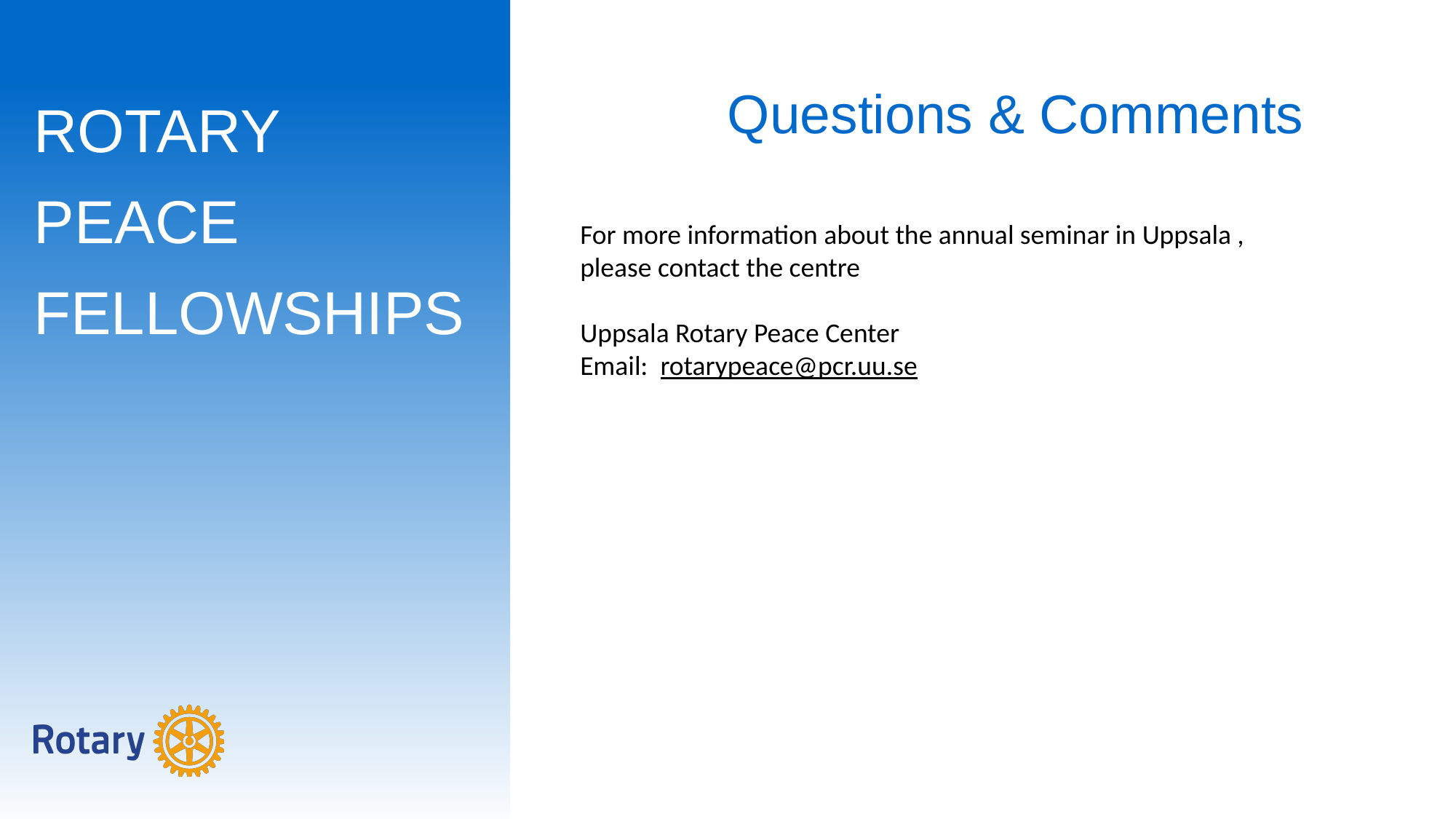

# Questions & Comments

For more information about the annual seminar in Uppsala , please contact the centre

Uppsala Rotary Peace Center
Email:  rotarypeace@pcr.uu.se